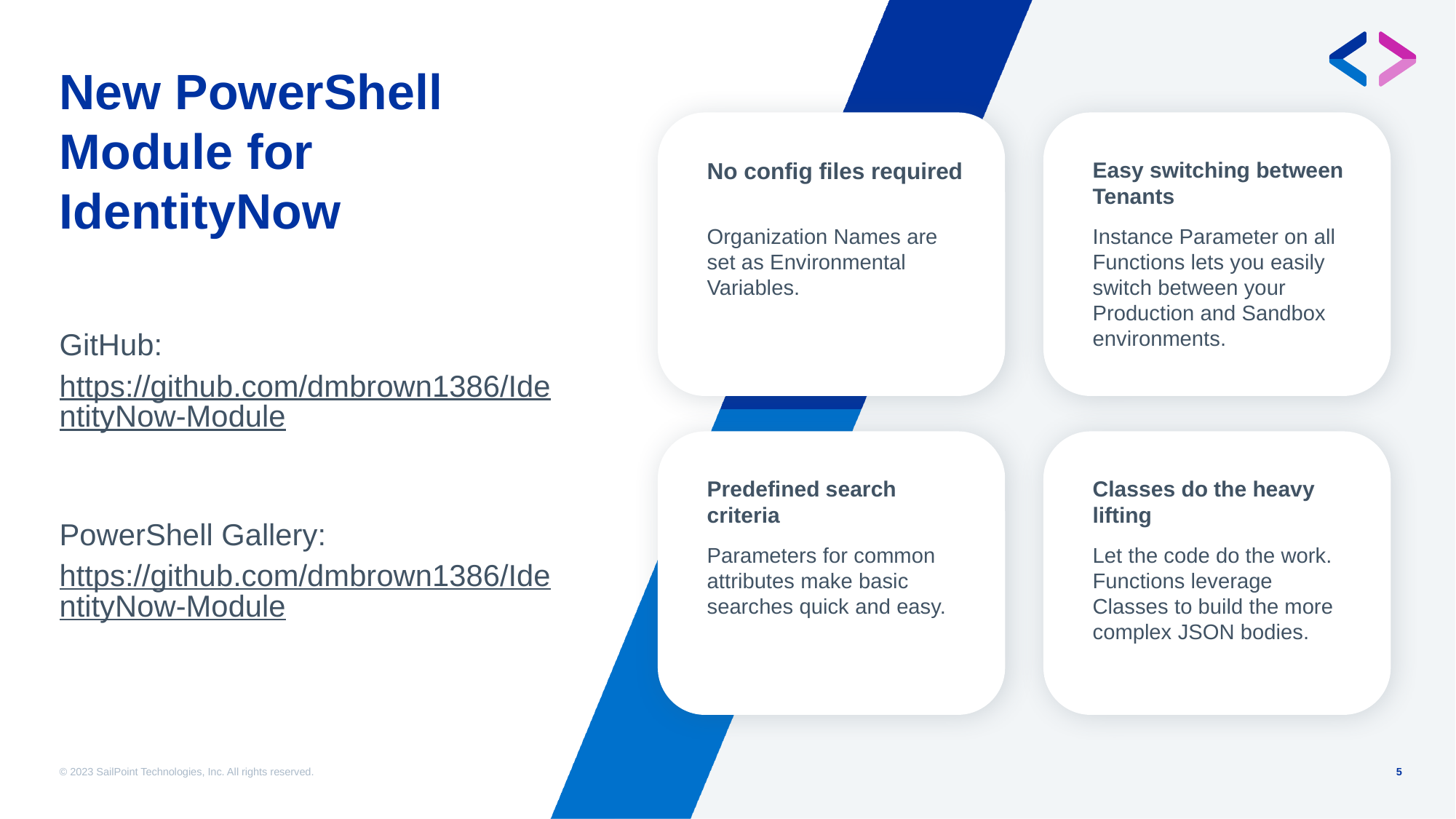

# New PowerShell Module for IdentityNow
No config files required
Easy switching between Tenants
Organization Names are set as Environmental Variables.
Instance Parameter on all Functions lets you easily switch between your Production and Sandbox environments.

GitHub:
https://github.com/dmbrown1386/IdentityNow-Module

PowerShell Gallery:
https://github.com/dmbrown1386/IdentityNow-Module
Predefined search criteria
Classes do the heavy lifting
Parameters for common attributes make basic searches quick and easy.

Let the code do the work.  Functions leverage Classes to build the more complex JSON bodies.

© 2023 SailPoint Technologies, Inc. All rights reserved.
5